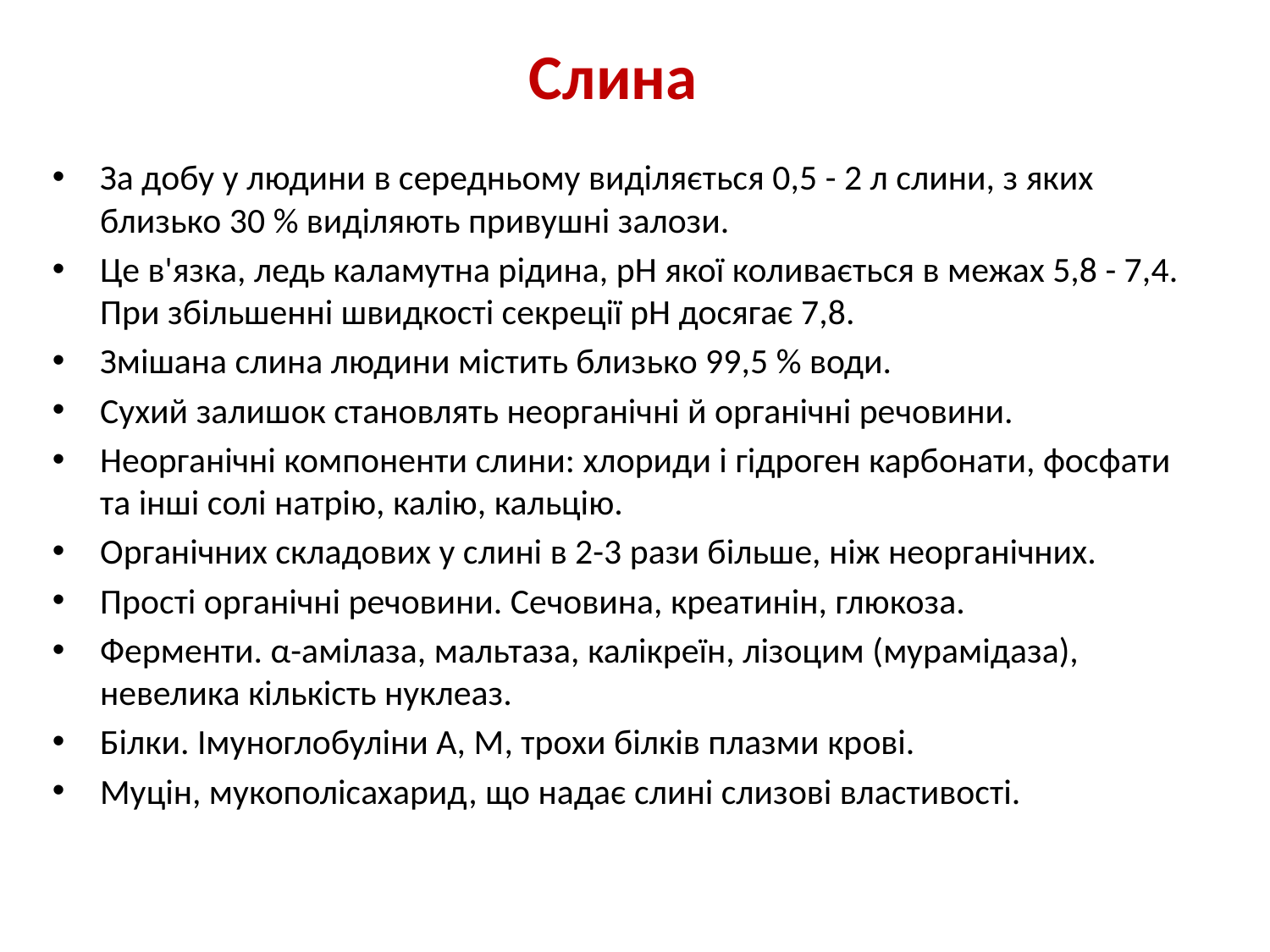

Слина
За добу у людини в середньому виділяється 0,5 - 2 л слини, з яких близько 30 % виділяють привушні залози.
Це в'язка, ледь каламутна рідина, рН якої коливається в межах 5,8 - 7,4. При збільшенні швидкості секреції рН досягає 7,8.
Змішана слина людини містить близько 99,5 % води.
Сухий залишок становлять неорганічні й органічні речовини.
Неорганічні компоненти слини: хлориди і гідроген карбонати, фосфати та інші солі натрію, калію, кальцію.
Органічних складових у слині в 2-3 рази більше, ніж неорганічних.
Прості органічні речовини. Сечовина, креатинін, глюкоза.
Ферменти. α-амілаза, мальтаза, калікреїн, лізоцим (мурамідаза), невелика кількість нуклеаз.
Білки. Імуноглобуліни А, М, трохи білків плазми крові.
Муцін, мукополісахарид, що надає слині слизові властивості.